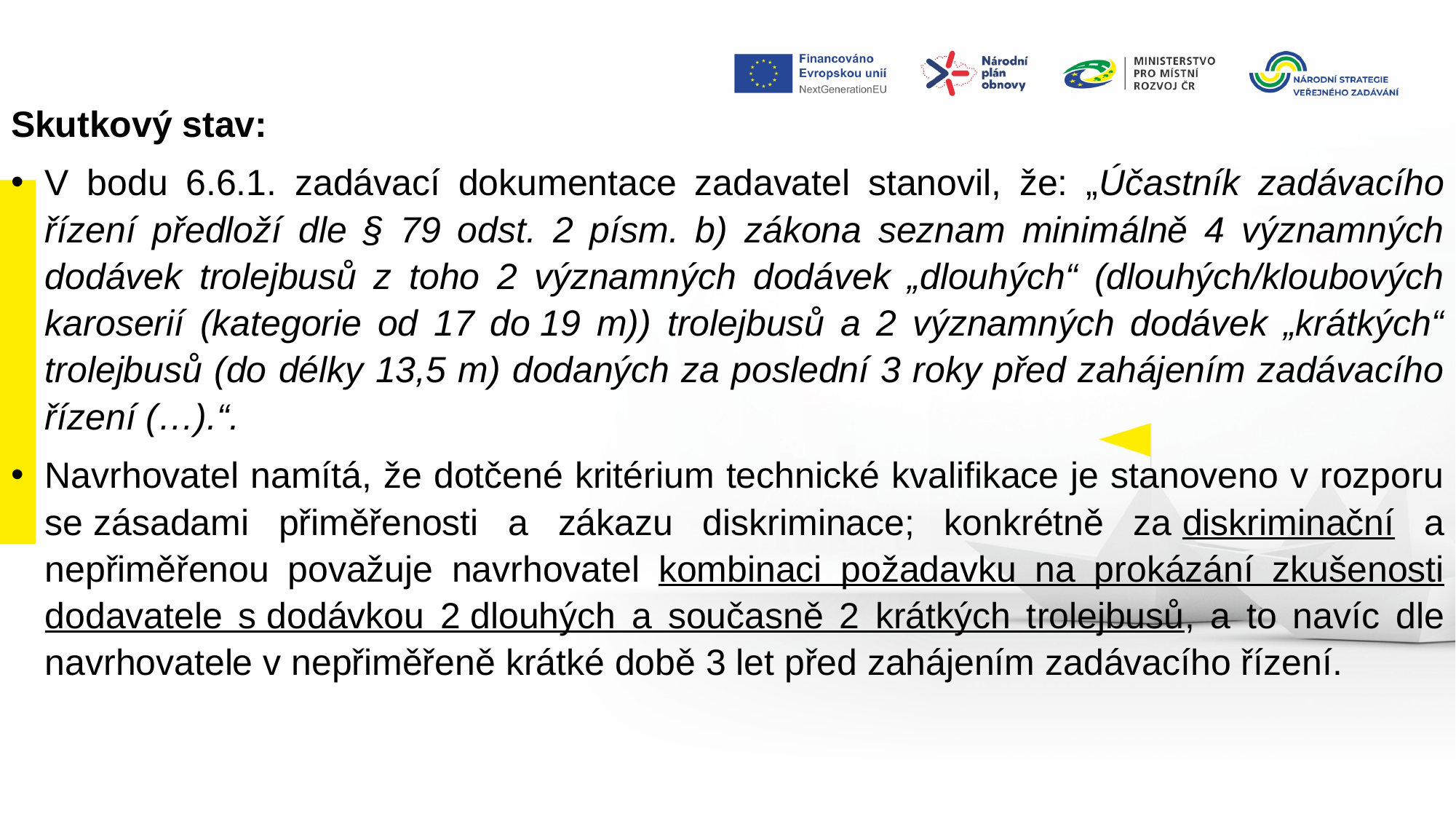

Skutkový stav:
V bodu 6.6.1. zadávací dokumentace zadavatel stanovil, že: „Účastník zadávacího řízení předloží dle § 79 odst. 2 písm. b) zákona seznam minimálně 4 významných dodávek trolejbusů z toho 2 významných dodávek „dlouhých“ (dlouhých/kloubových karoserií (kategorie od 17 do 19 m)) trolejbusů a 2 významných dodávek „krátkých“ trolejbusů (do délky 13,5 m) dodaných za poslední 3 roky před zahájením zadávacího řízení (…).“.
Navrhovatel namítá, že dotčené kritérium technické kvalifikace je stanoveno v rozporu se zásadami přiměřenosti a zákazu diskriminace; konkrétně za diskriminační a nepřiměřenou považuje navrhovatel kombinaci požadavku na prokázání zkušenosti dodavatele s dodávkou 2 dlouhých a současně 2 krátkých trolejbusů, a to navíc dle navrhovatele v nepřiměřeně krátké době 3 let před zahájením zadávacího řízení.